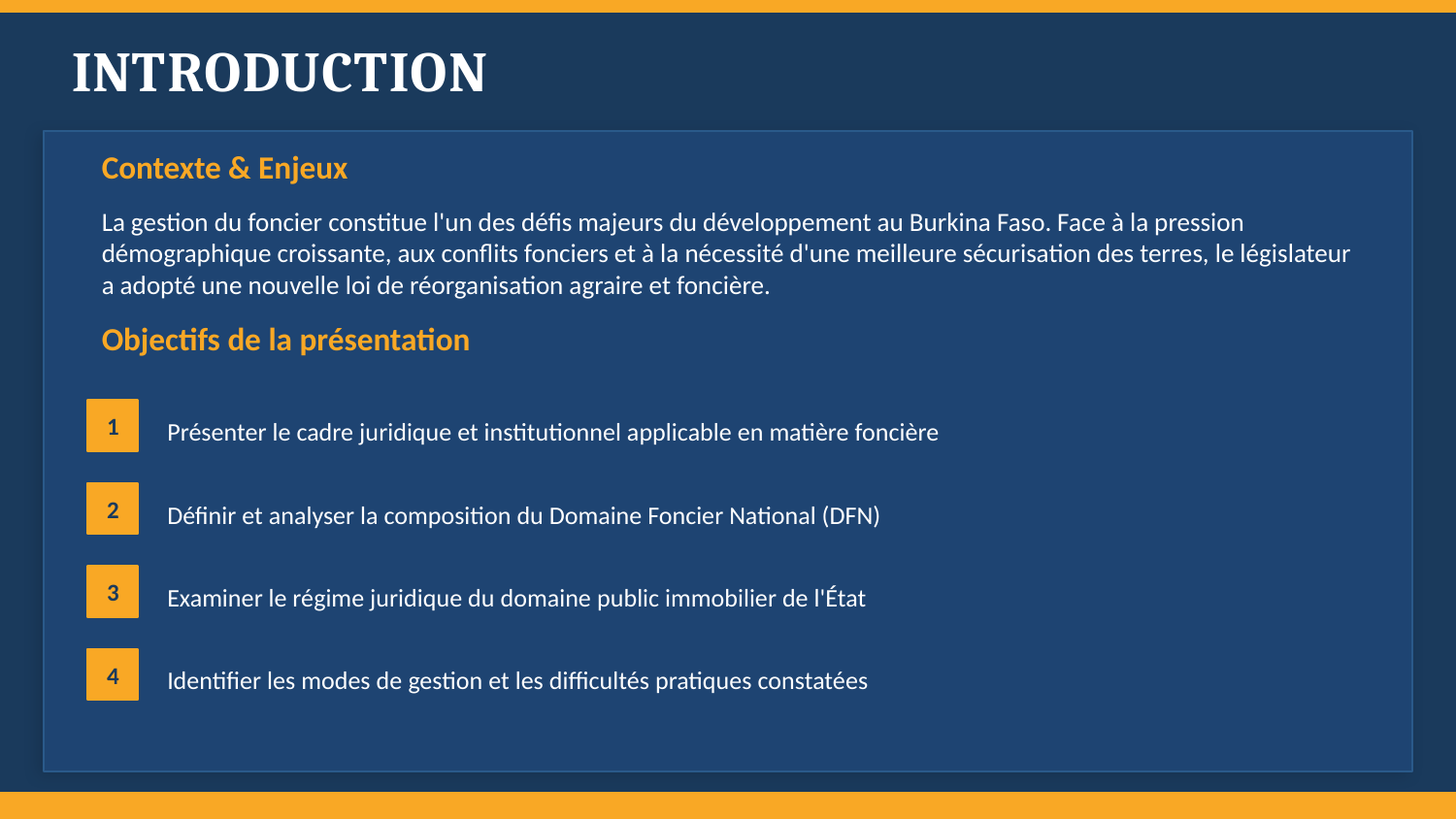

INTRODUCTION

Contexte & Enjeux

La gestion du foncier constitue l'un des défis majeurs du développement au Burkina Faso. Face à la pression démographique croissante, aux conflits fonciers et à la nécessité d'une meilleure sécurisation des terres, le législateur a adopté une nouvelle loi de réorganisation agraire et foncière.

Objectifs de la présentation

1
Présenter le cadre juridique et institutionnel applicable en matière foncière

2
Définir et analyser la composition du Domaine Foncier National (DFN)

3
Examiner le régime juridique du domaine public immobilier de l'État

4
Identifier les modes de gestion et les difficultés pratiques constatées